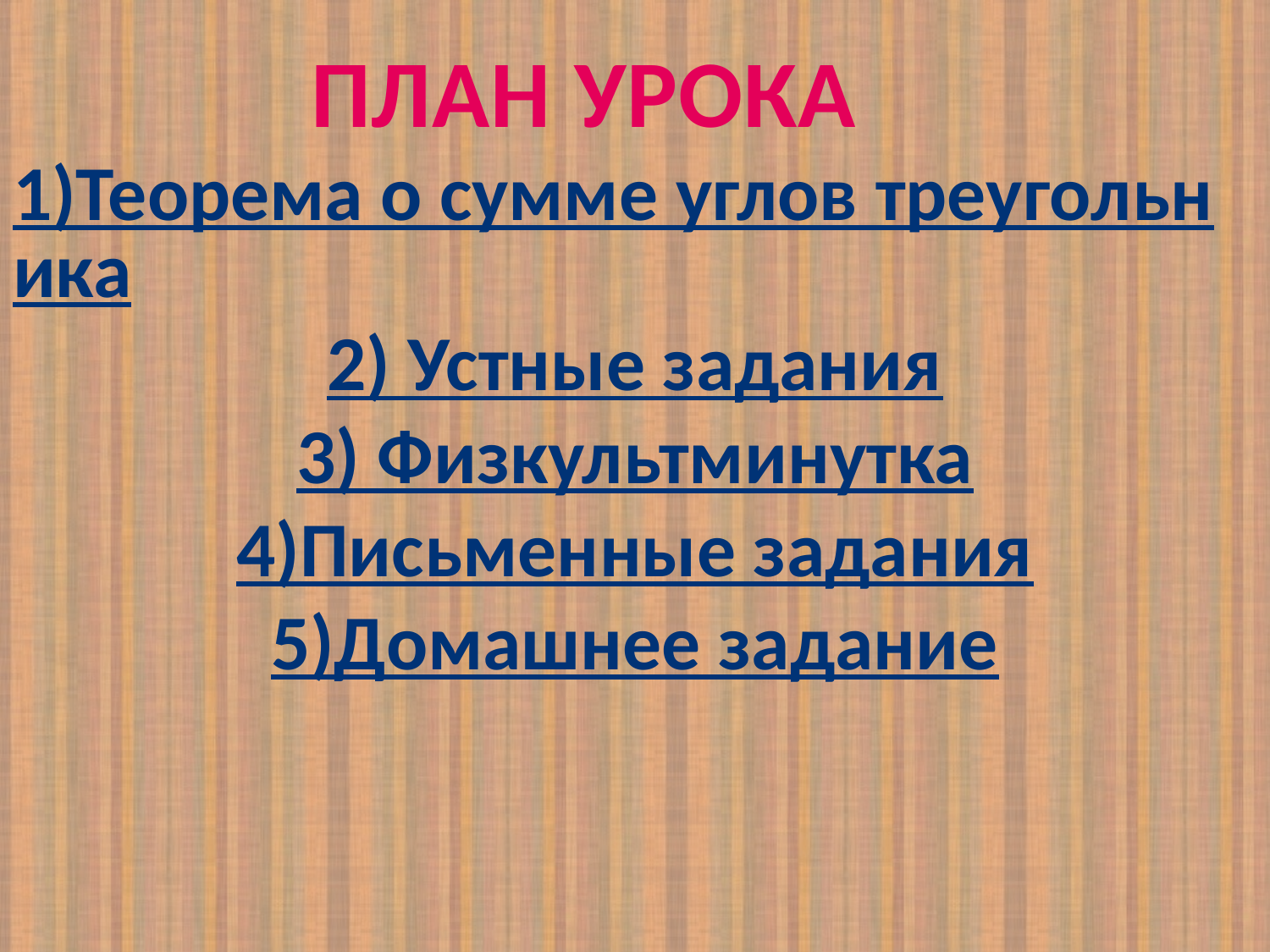

ПЛАН УРОКА
1)Теорема о сумме углов треугольника
2) Устные задания
3) Физкультминутка
4)Письменные задания
5)Домашнее задание